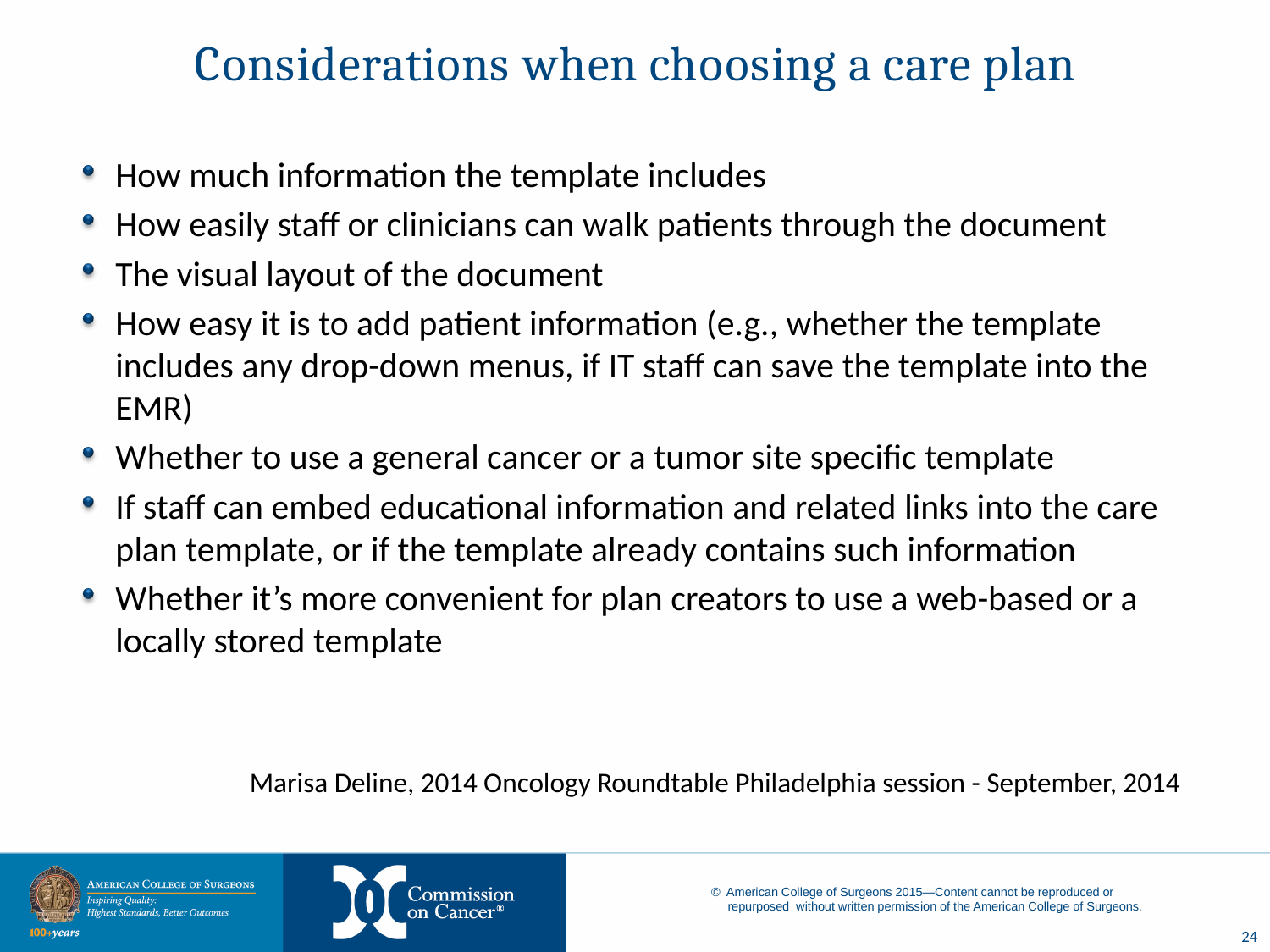

# Considerations when choosing a care plan
How much information the template includes
How easily staff or clinicians can walk patients through the document
The visual layout of the document
How easy it is to add patient information (e.g., whether the template includes any drop-down menus, if IT staff can save the template into the EMR)
Whether to use a general cancer or a tumor site specific template
If staff can embed educational information and related links into the care plan template, or if the template already contains such information
Whether it’s more convenient for plan creators to use a web-based or a locally stored template

Marisa Deline, 2014 Oncology Roundtable Philadelphia session - September, 2014